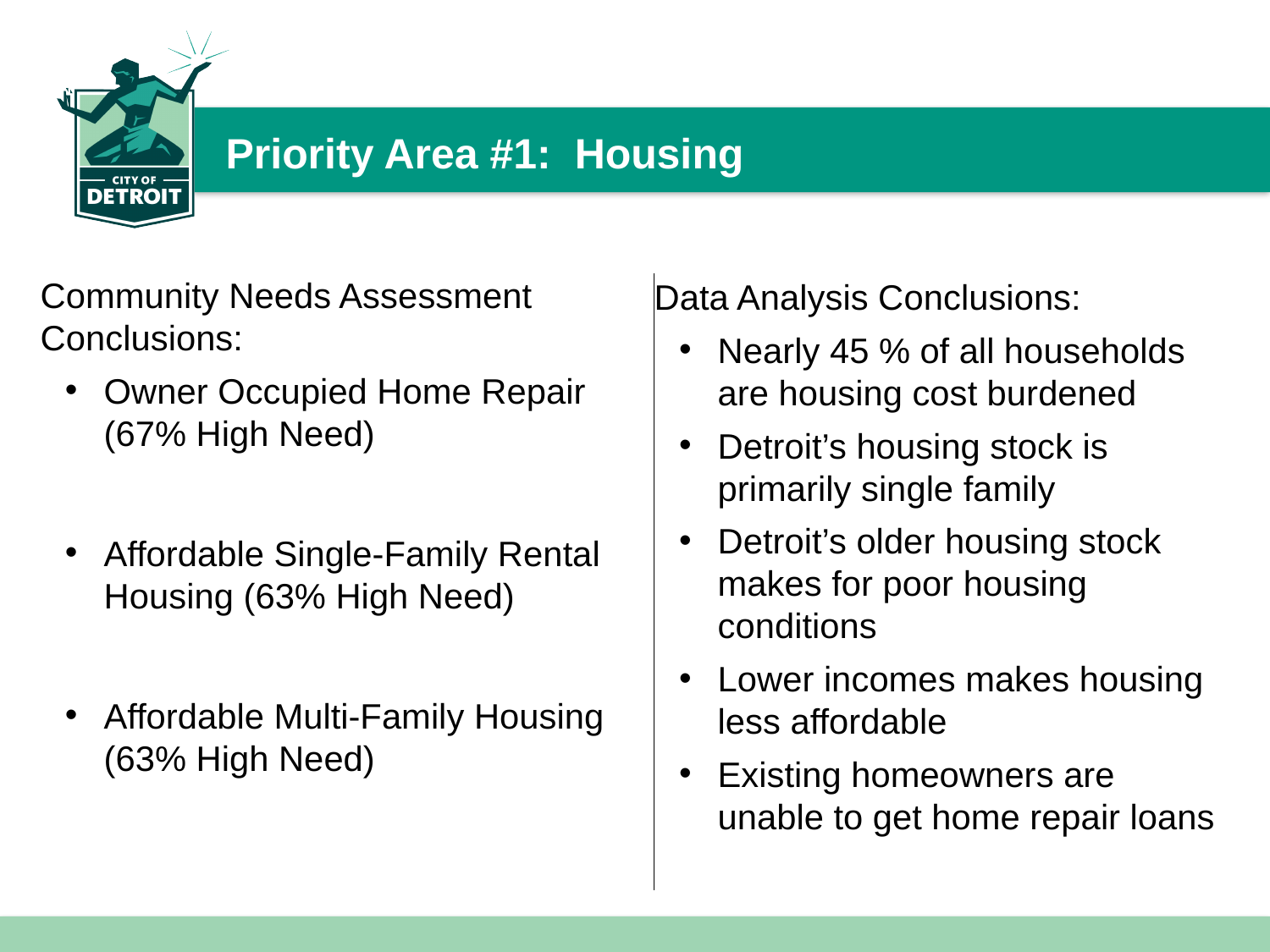

# Priority Area #1:  Housing
Community Needs Assessment Conclusions:
Owner Occupied Home Repair (67% High Need)

Affordable Single-Family Rental Housing (63% High Need)

Affordable Multi-Family Housing (63% High Need)

Data Analysis Conclusions:
Nearly 45 % of all households are housing cost burdened
Detroit’s housing stock is primarily single family
Detroit’s older housing stock makes for poor housing conditions
Lower incomes makes housing less affordable
Existing homeowners are unable to get home repair loans